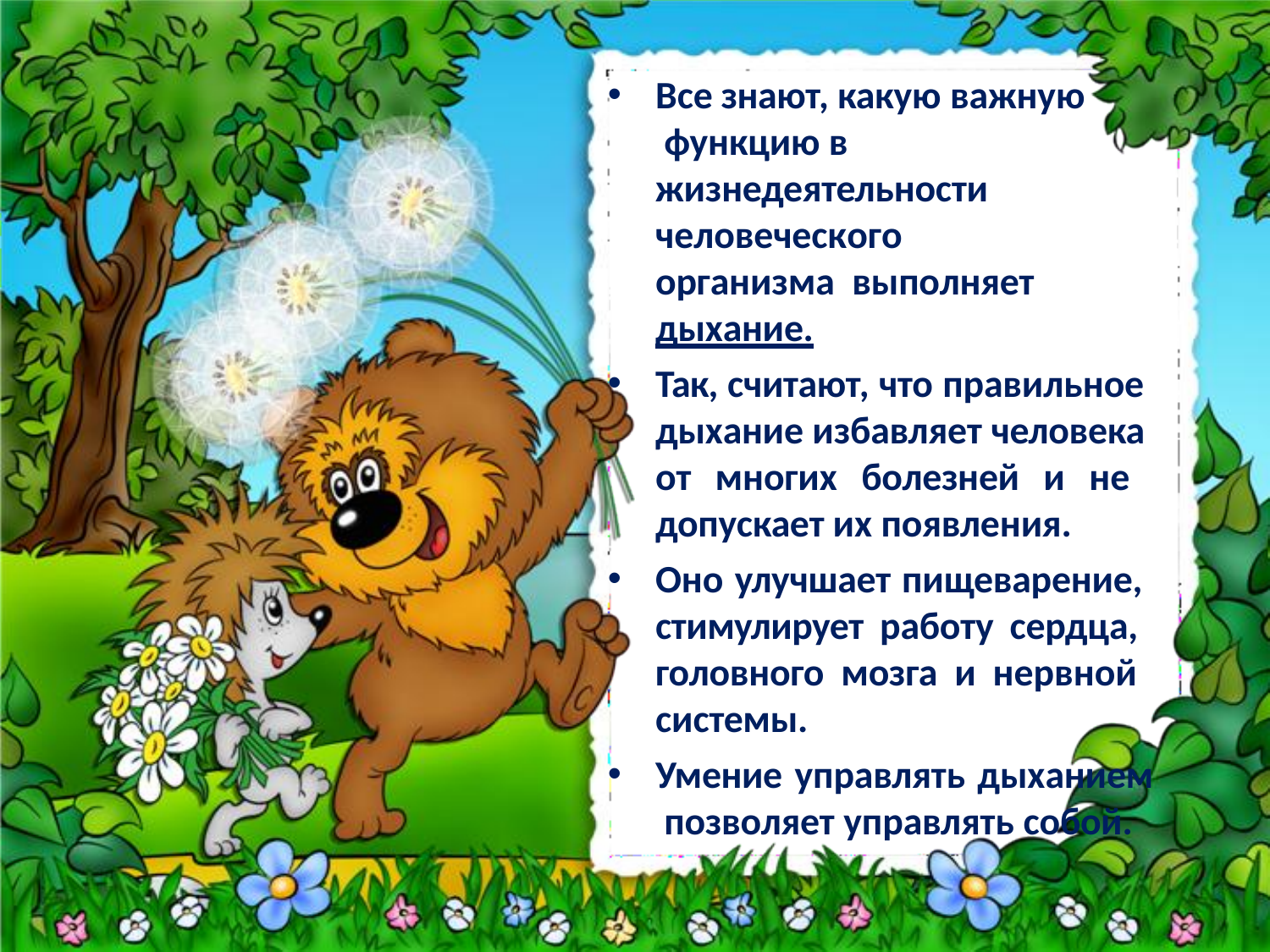

Все знают, какую важную  функцию в
жизнедеятельности
человеческого	организма  выполняет дыхание.
Так, считают, что правильное  дыхание избавляет человека  от многих болезней и не  допускает их появления.
Оно улучшает пищеварение,  стимулирует работу сердца,  головного мозга и нервной  системы.
Умение управлять дыханием  позволяет управлять собой.